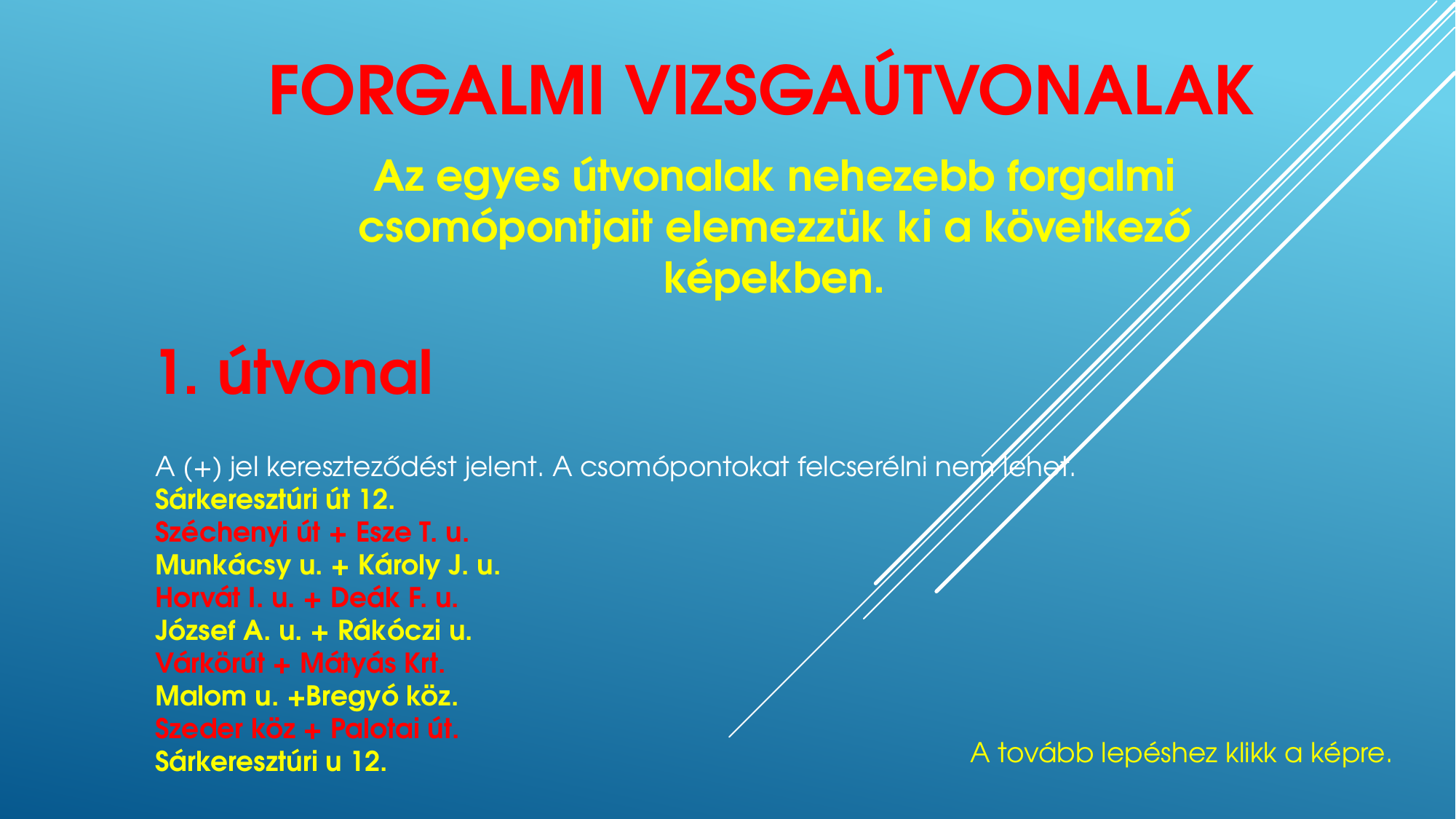

# FORGALMI VIZSGAÚTVONALAK
Az egyes útvonalak nehezebb forgalmi csomópontjait elemezzük ki a következő képekben.
1. útvonal
A (+) jel kereszteződést jelent. A csomópontokat felcserélni nem lehet.
Sárkeresztúri út 12.
Széchenyi út + Esze T. u.
Munkácsy u. + Károly J. u.
Horvát I. u. + Deák F. u.
József A. u. + Rákóczi u.
Várkörút + Mátyás Krt.
Malom u. +Bregyó köz.
Szeder köz + Palotai út.
Sárkeresztúri u 12.
A tovább lepéshez klikk a képre.